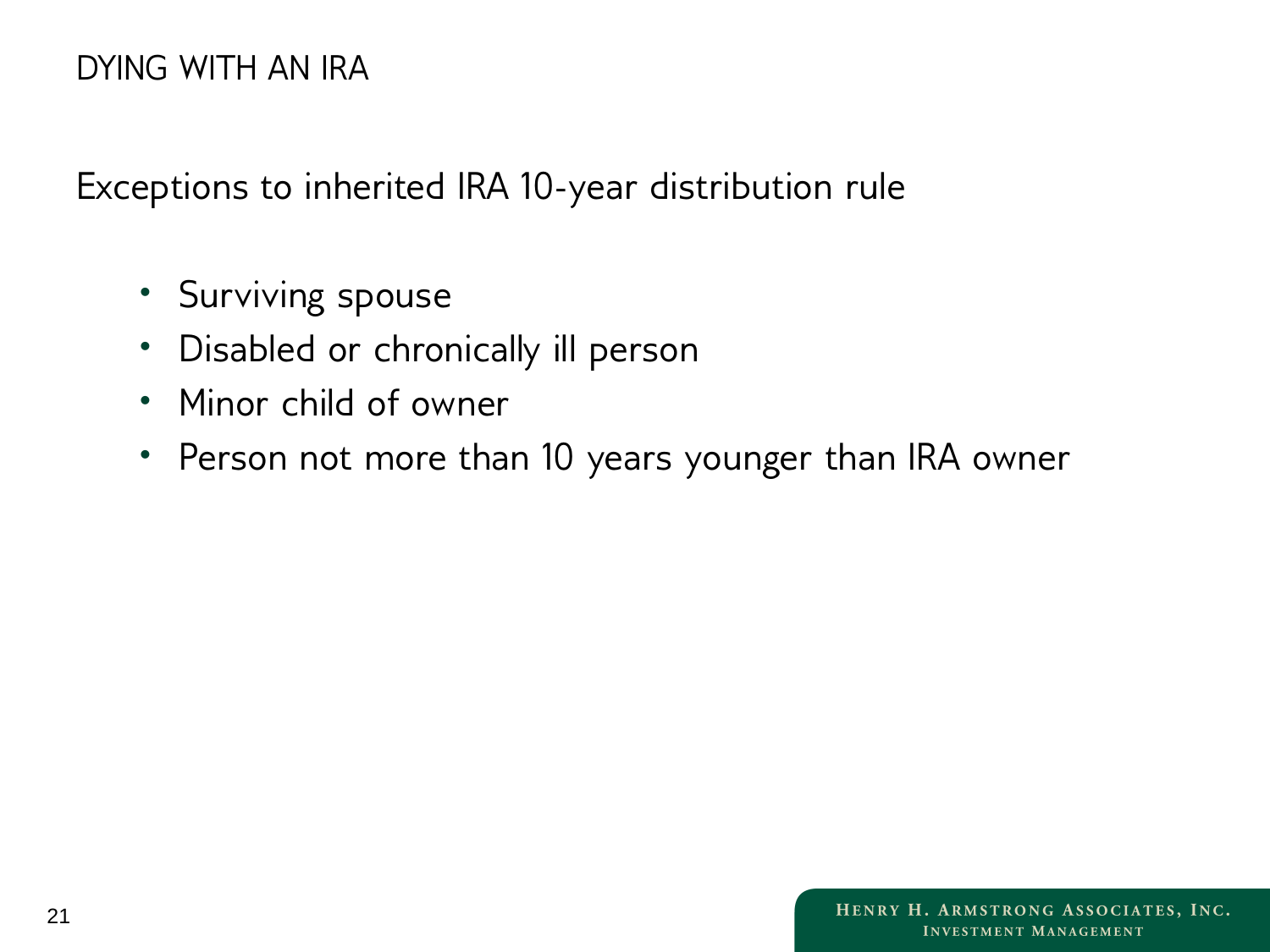

# DYING WITH AN IRA
Exceptions to inherited IRA 10-year distribution rule

Surviving spouse
Disabled or chronically ill person
Minor child of owner
Person not more than 10 years younger than IRA owner

21